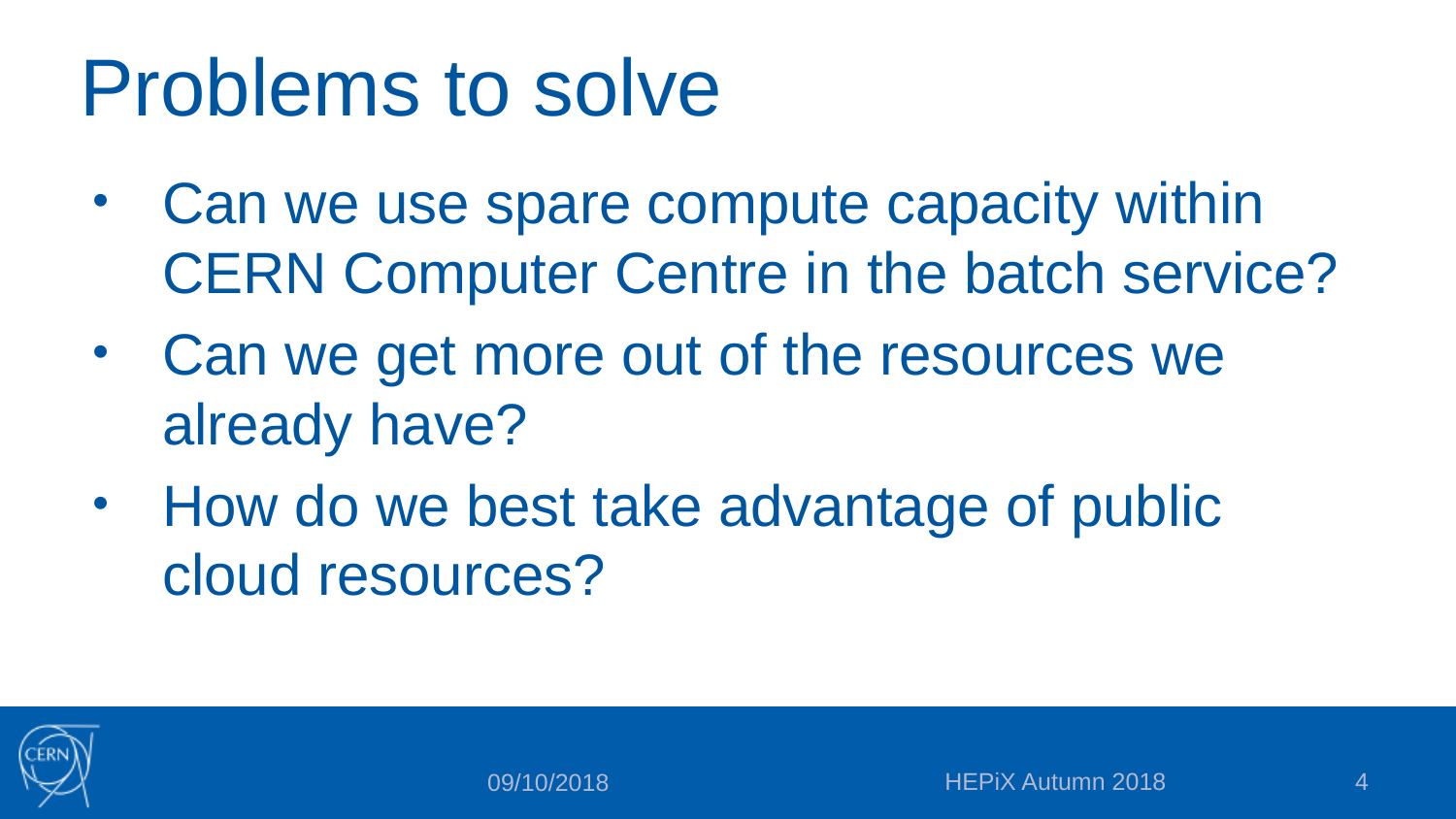

# Problems to solve
Can we use spare compute capacity within CERN Computer Centre in the batch service?
Can we get more out of the resources we already have?
How do we best take advantage of public cloud resources?
HEPiX Autumn 2018
4
09/10/2018